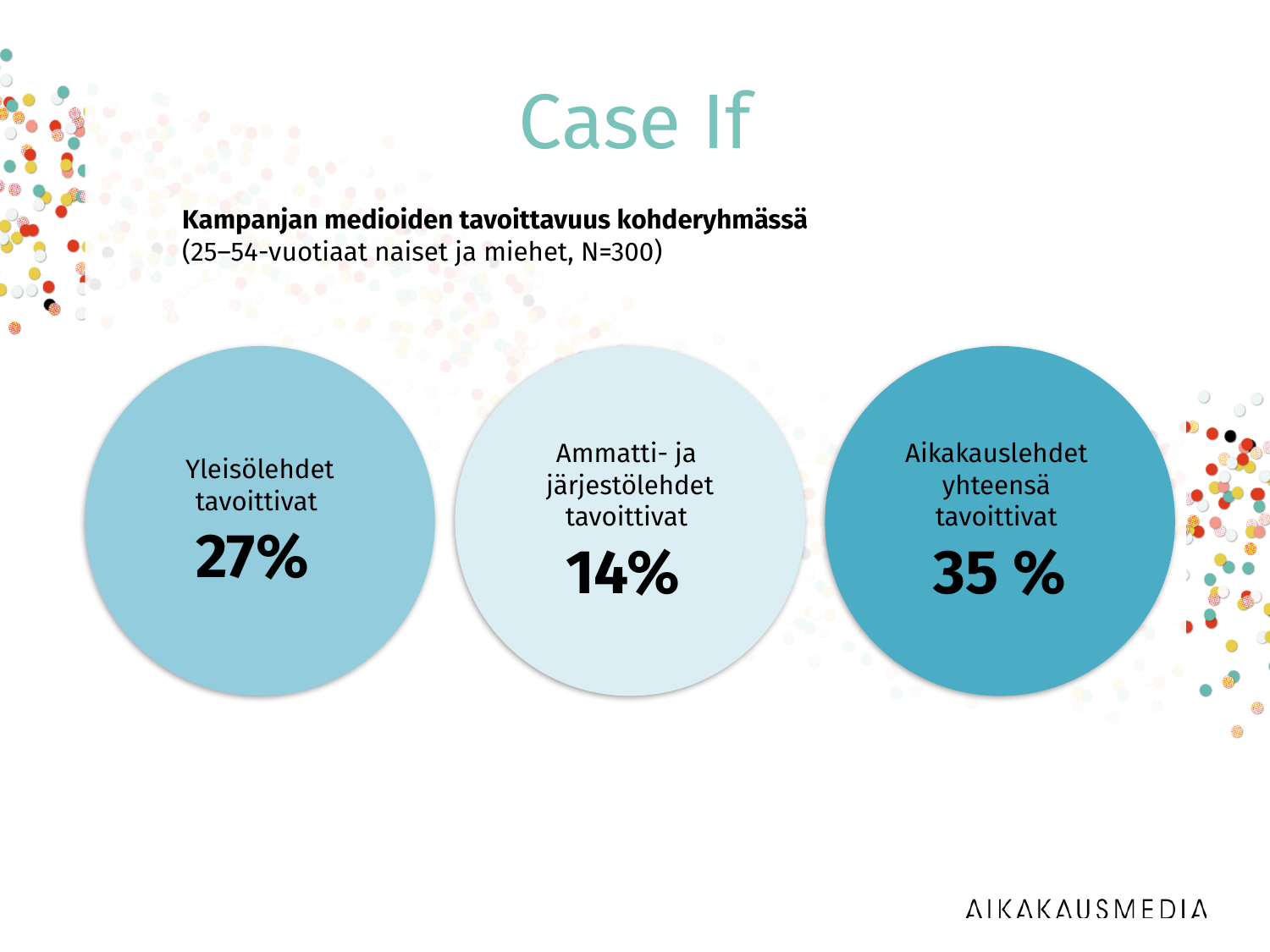

# Case If
Kampanjan medioiden tavoittavuus kohderyhmässä
(25–54-vuotiaat naiset ja miehet, N=300)
Yleisölehdet
tavoittivat
27%
Ammatti- ja
järjestölehdet
tavoittivat
14%
Aikakauslehdet
yhteensä
tavoittivat
35 %